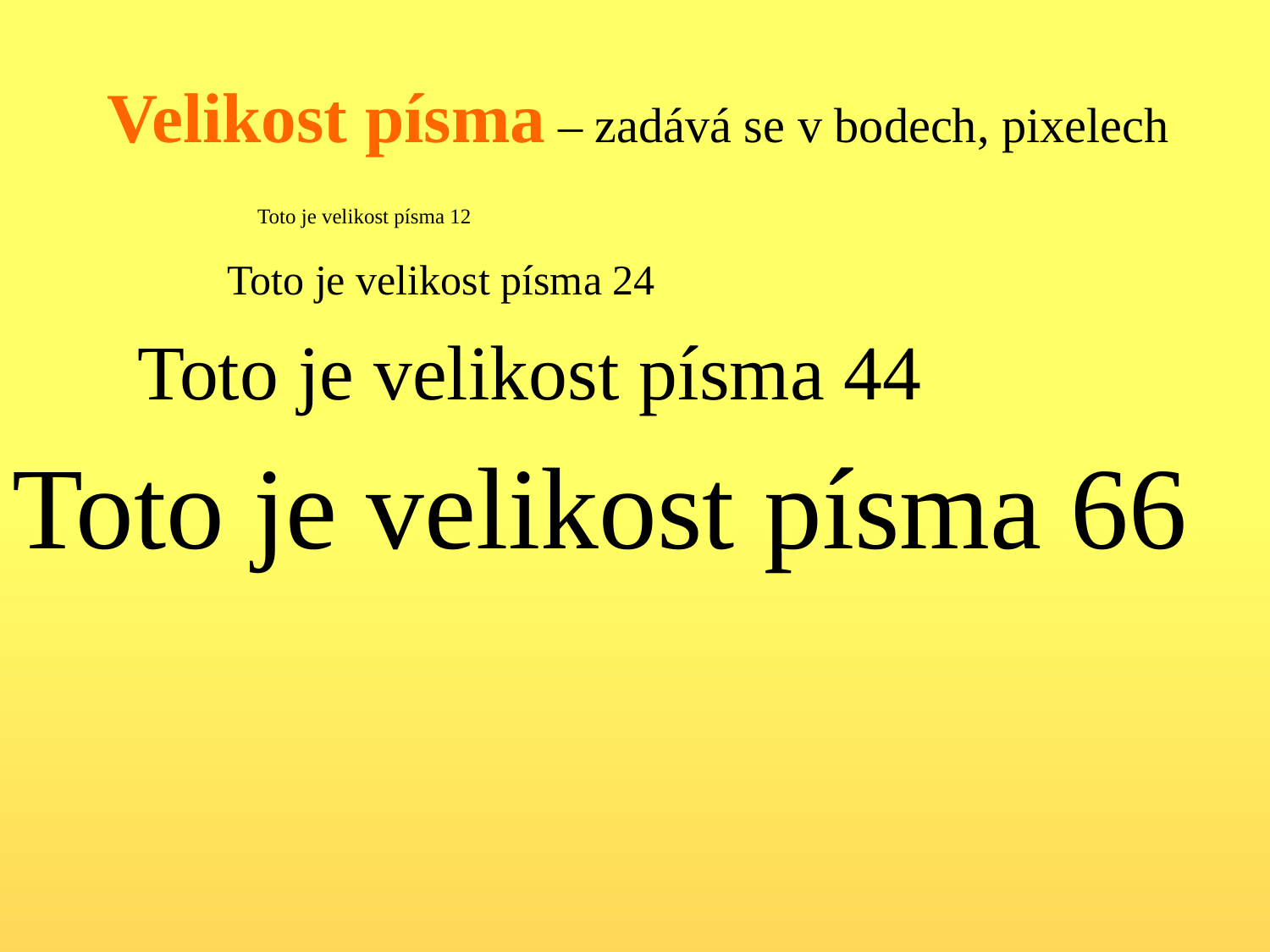

Velikost písma – zadává se v bodech, pixelech
Toto je velikost písma 12
Toto je velikost písma 24
Toto je velikost písma 44
Toto je velikost písma 66